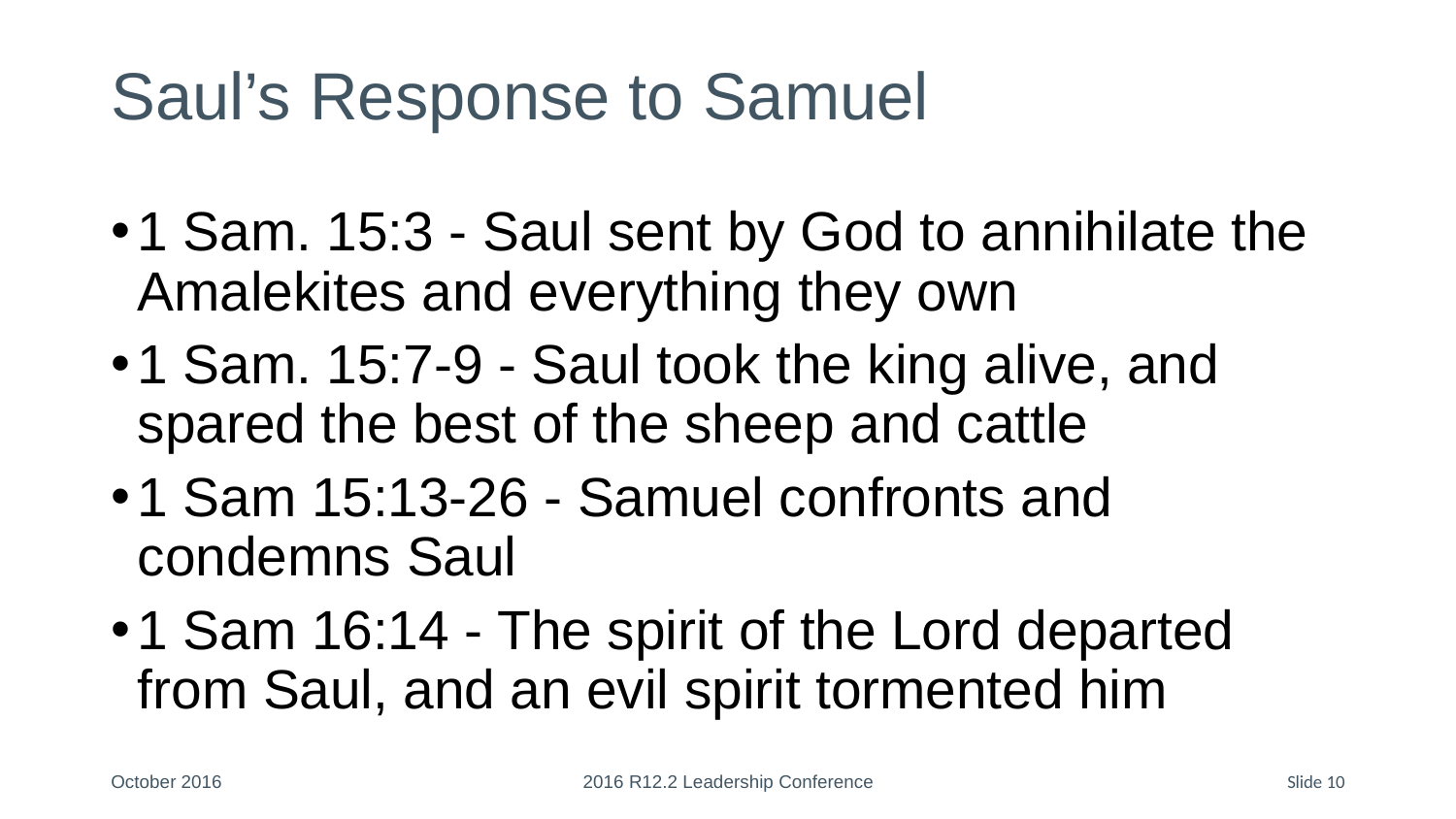

# Saul’s Response to Samuel
1 Sam. 15:3 - Saul sent by God to annihilate the Amalekites and everything they own
1 Sam. 15:7-9 - Saul took the king alive, and spared the best of the sheep and cattle
1 Sam 15:13-26 - Samuel confronts and condemns Saul
1 Sam 16:14 - The spirit of the Lord departed from Saul, and an evil spirit tormented him

October 2016
2016 R12.2 Leadership Conference
Slide 10